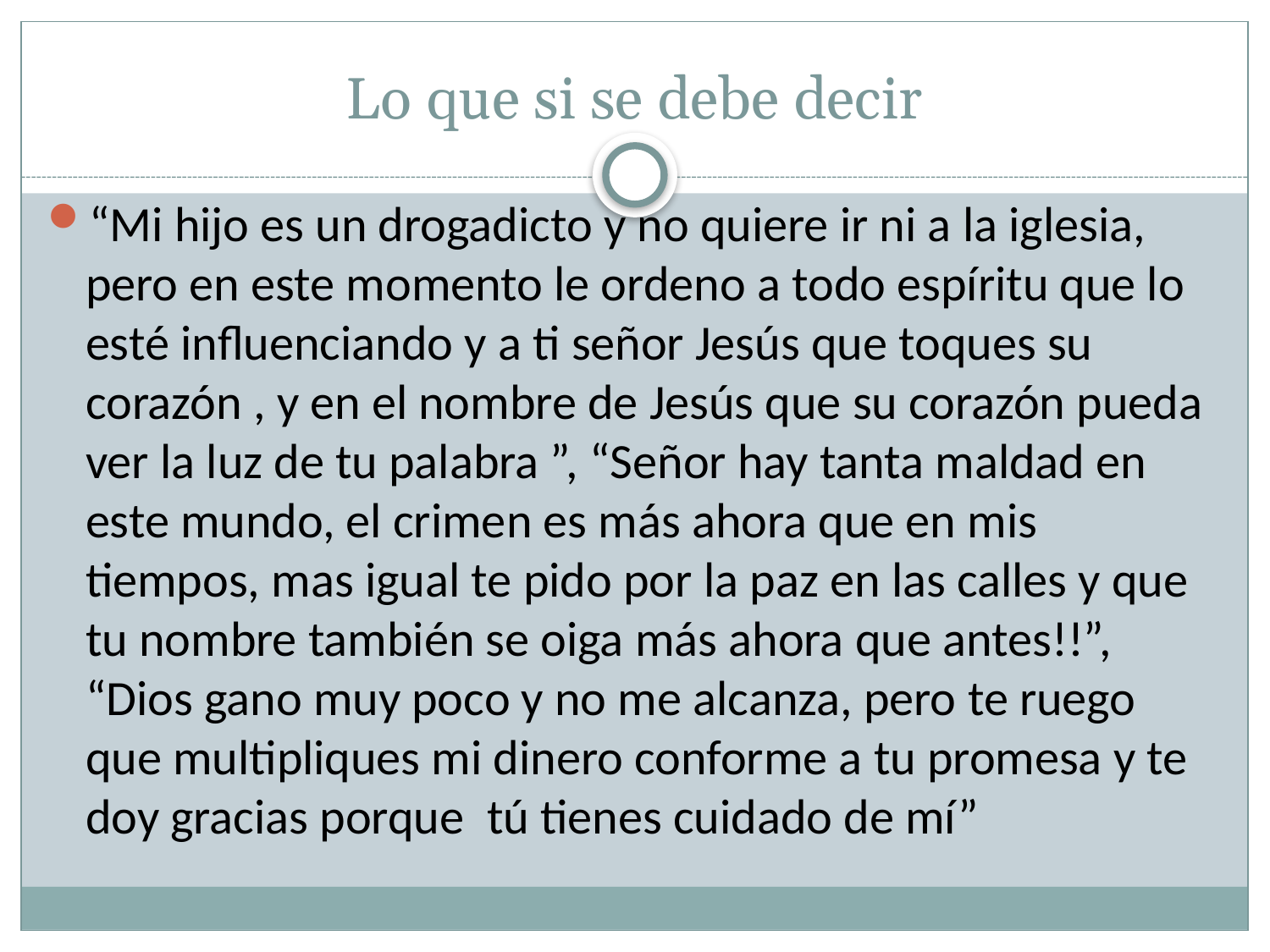

# Lo que si se debe decir
“Mi hijo es un drogadicto y no quiere ir ni a la iglesia, pero en este momento le ordeno a todo espíritu que lo esté influenciando y a ti señor Jesús que toques su corazón , y en el nombre de Jesús que su corazón pueda ver la luz de tu palabra ”, “Señor hay tanta maldad en este mundo, el crimen es más ahora que en mis tiempos, mas igual te pido por la paz en las calles y que tu nombre también se oiga más ahora que antes!!”, “Dios gano muy poco y no me alcanza, pero te ruego que multipliques mi dinero conforme a tu promesa y te doy gracias porque  tú tienes cuidado de mí”